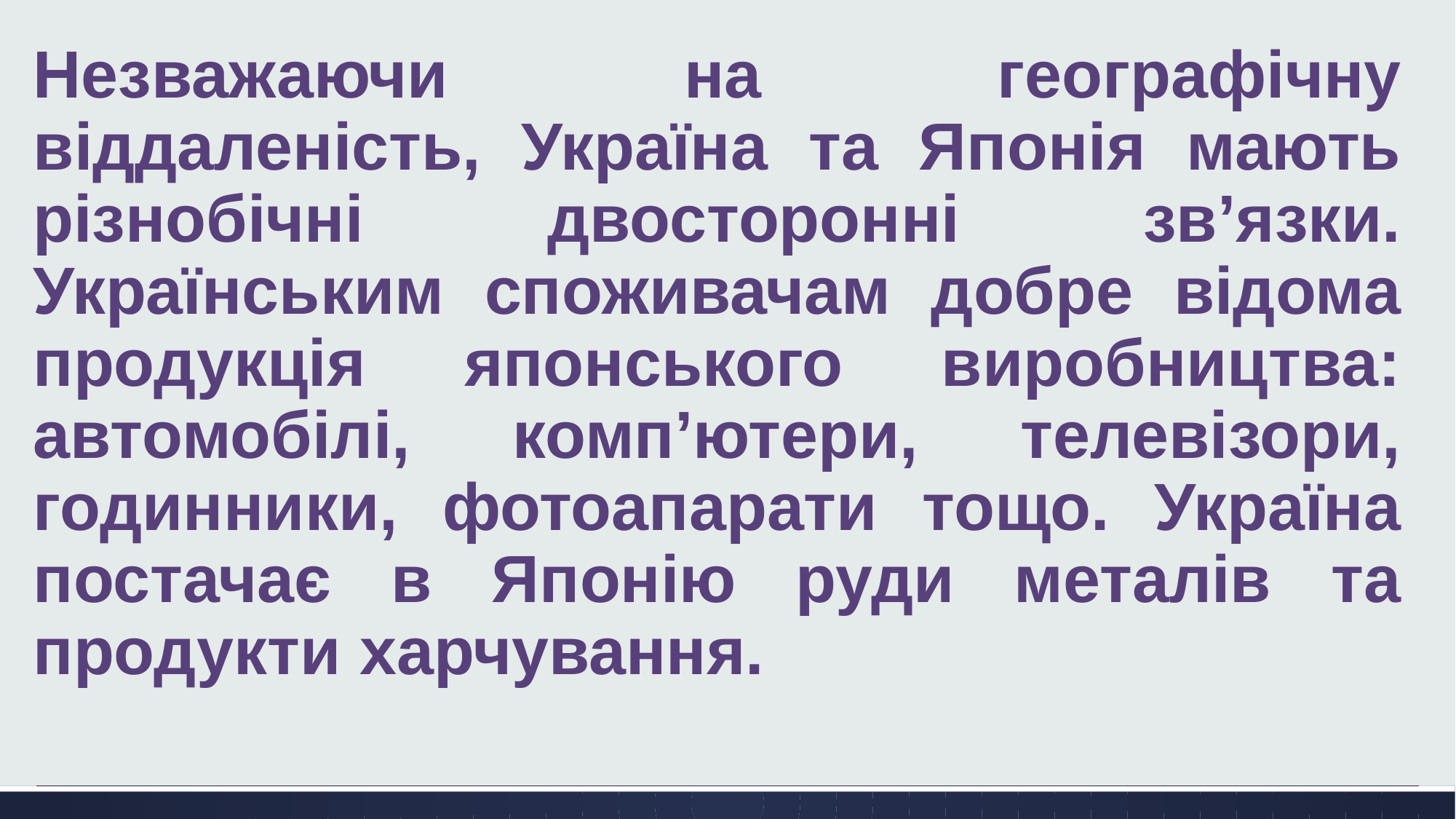

# Незважаючи на географічну віддаленість, Україна та Японія мають різнобічні двосторонні зв’язки. Українським споживачам добре відома продукція японського виробництва: автомобілі, комп’ютери, телевізори, годинники, фотоапарати тощо. Україна постачає в Японію руди металів та продукти харчування.